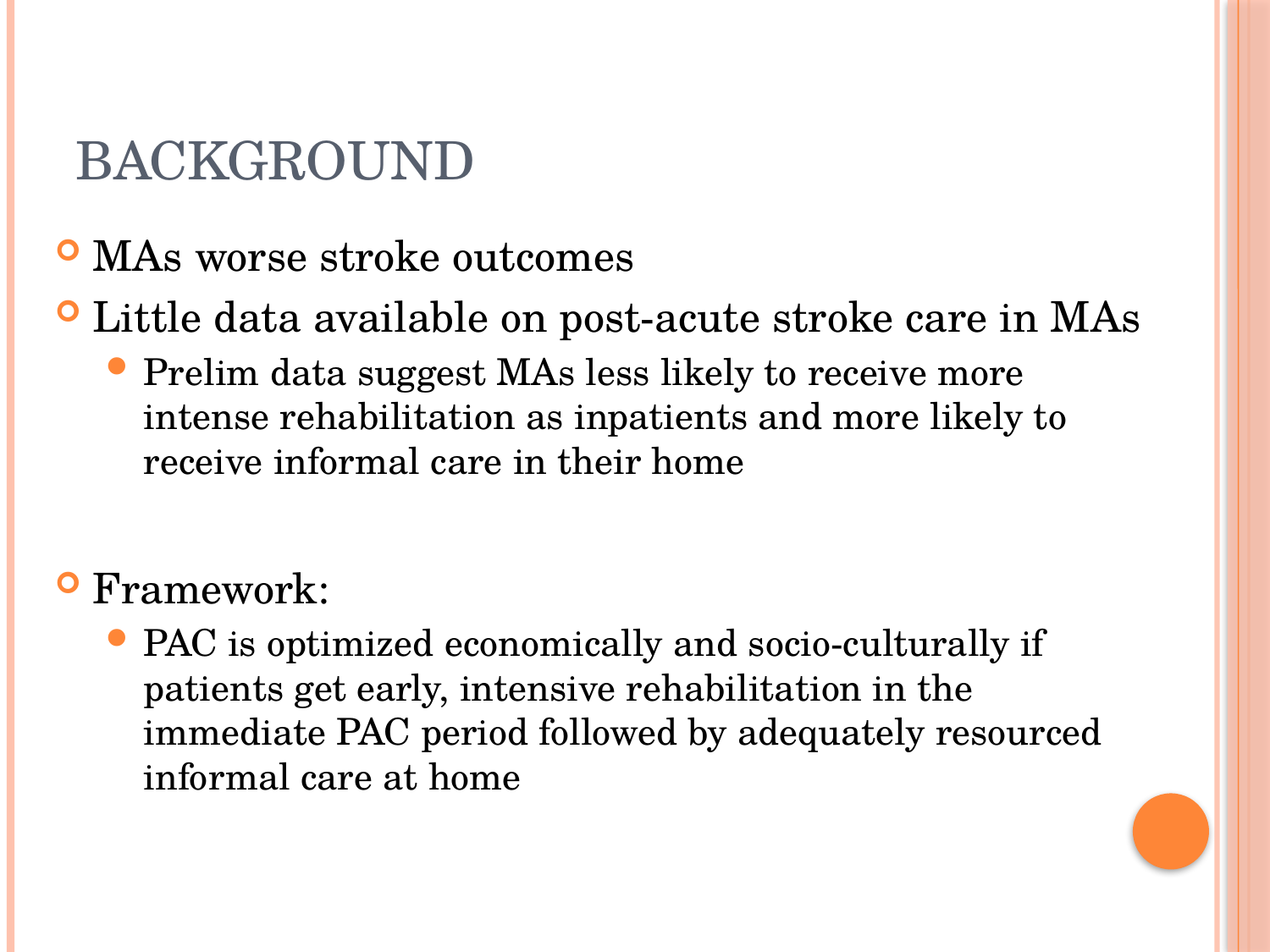

# Background
MAs worse stroke outcomes
Little data available on post-acute stroke care in MAs
Prelim data suggest MAs less likely to receive more intense rehabilitation as inpatients and more likely to receive informal care in their home

Framework:
PAC is optimized economically and socio-culturally if patients get early, intensive rehabilitation in the immediate PAC period followed by adequately resourced informal care at home